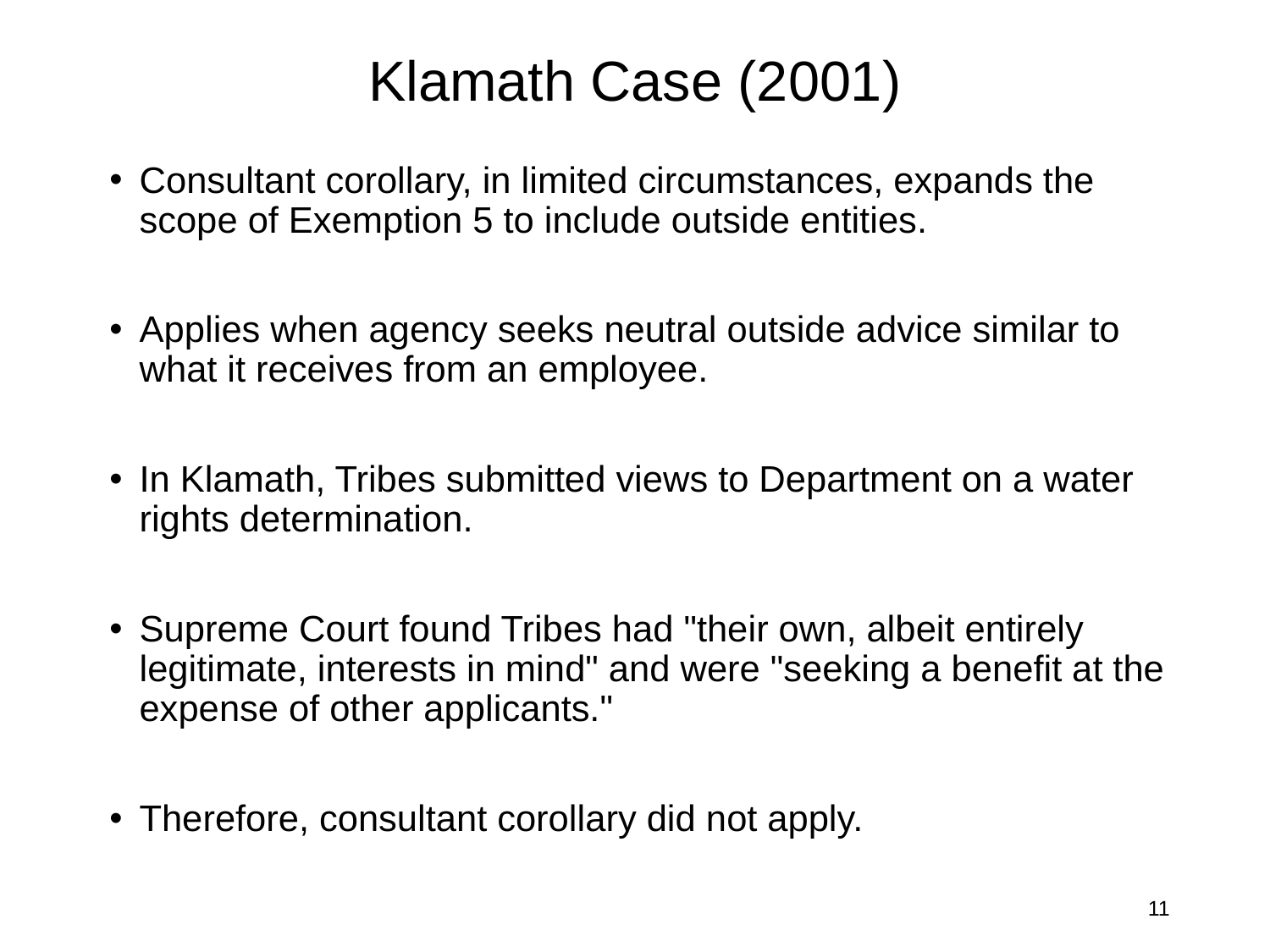

# Klamath Case (2001)
Consultant corollary, in limited circumstances, expands the scope of Exemption 5 to include outside entities.

Applies when agency seeks neutral outside advice similar to what it receives from an employee.

In Klamath, Tribes submitted views to Department on a water rights determination.

Supreme Court found Tribes had "their own, albeit entirely legitimate, interests in mind" and were "seeking a benefit at the expense of other applicants."

Therefore, consultant corollary did not apply.

11